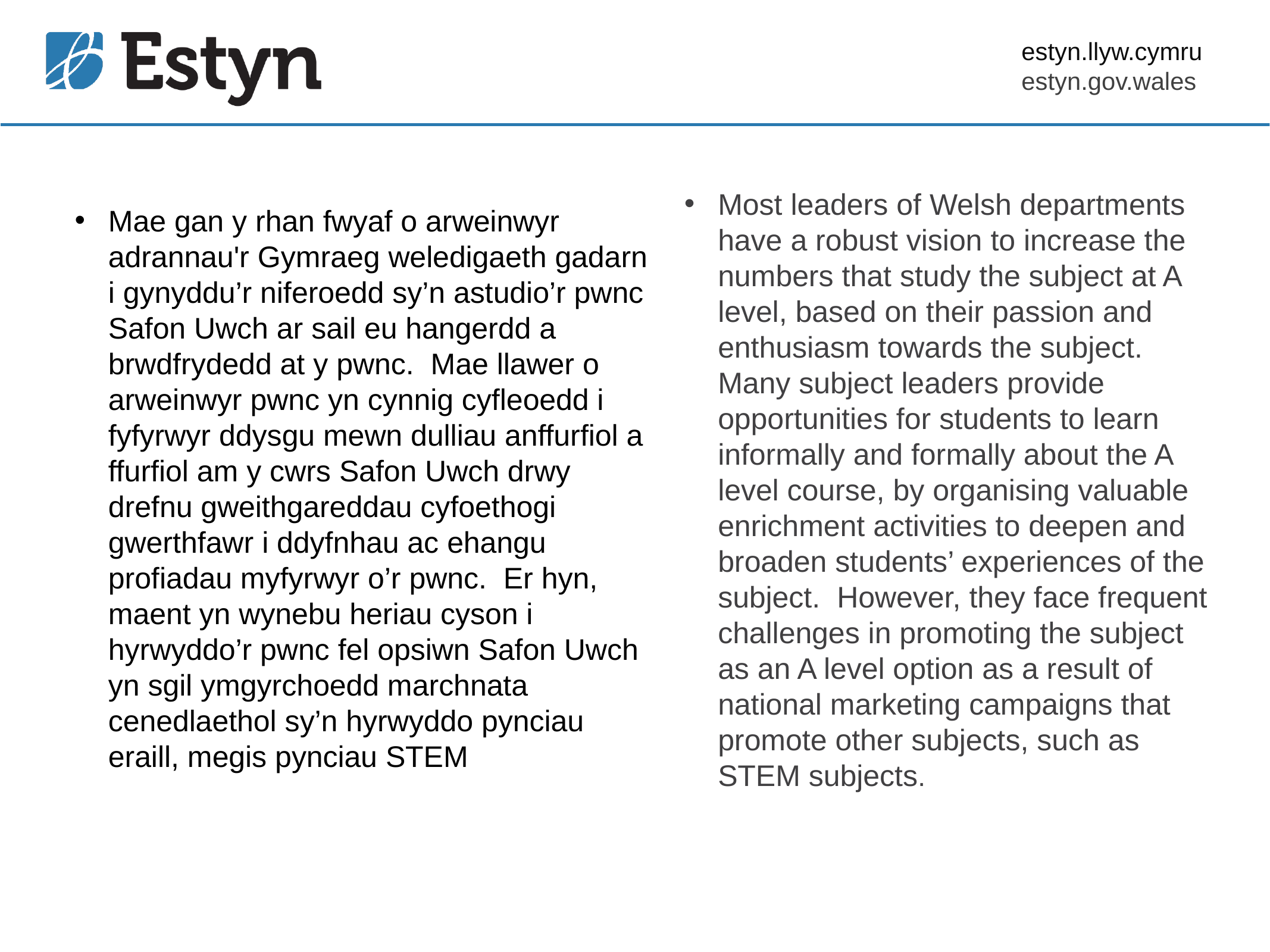

Most leaders of Welsh departments have a robust vision to increase the numbers that study the subject at A level, based on their passion and enthusiasm towards the subject.  Many subject leaders provide opportunities for students to learn informally and formally about the A level course, by organising valuable enrichment activities to deepen and broaden students’ experiences of the subject.  However, they face frequent challenges in promoting the subject as an A level option as a result of national marketing campaigns that promote other subjects, such as STEM subjects.

Mae gan y rhan fwyaf o arweinwyr adrannau'r Gymraeg weledigaeth gadarn i gynyddu’r niferoedd sy’n astudio’r pwnc Safon Uwch ar sail eu hangerdd a brwdfrydedd at y pwnc.  Mae llawer o arweinwyr pwnc yn cynnig cyfleoedd i fyfyrwyr ddysgu mewn dulliau anffurfiol a ffurfiol am y cwrs Safon Uwch drwy drefnu gweithgareddau cyfoethogi gwerthfawr i ddyfnhau ac ehangu profiadau myfyrwyr o’r pwnc.  Er hyn, maent yn wynebu heriau cyson i hyrwyddo’r pwnc fel opsiwn Safon Uwch yn sgil ymgyrchoedd marchnata cenedlaethol sy’n hyrwyddo pynciau eraill, megis pynciau STEM